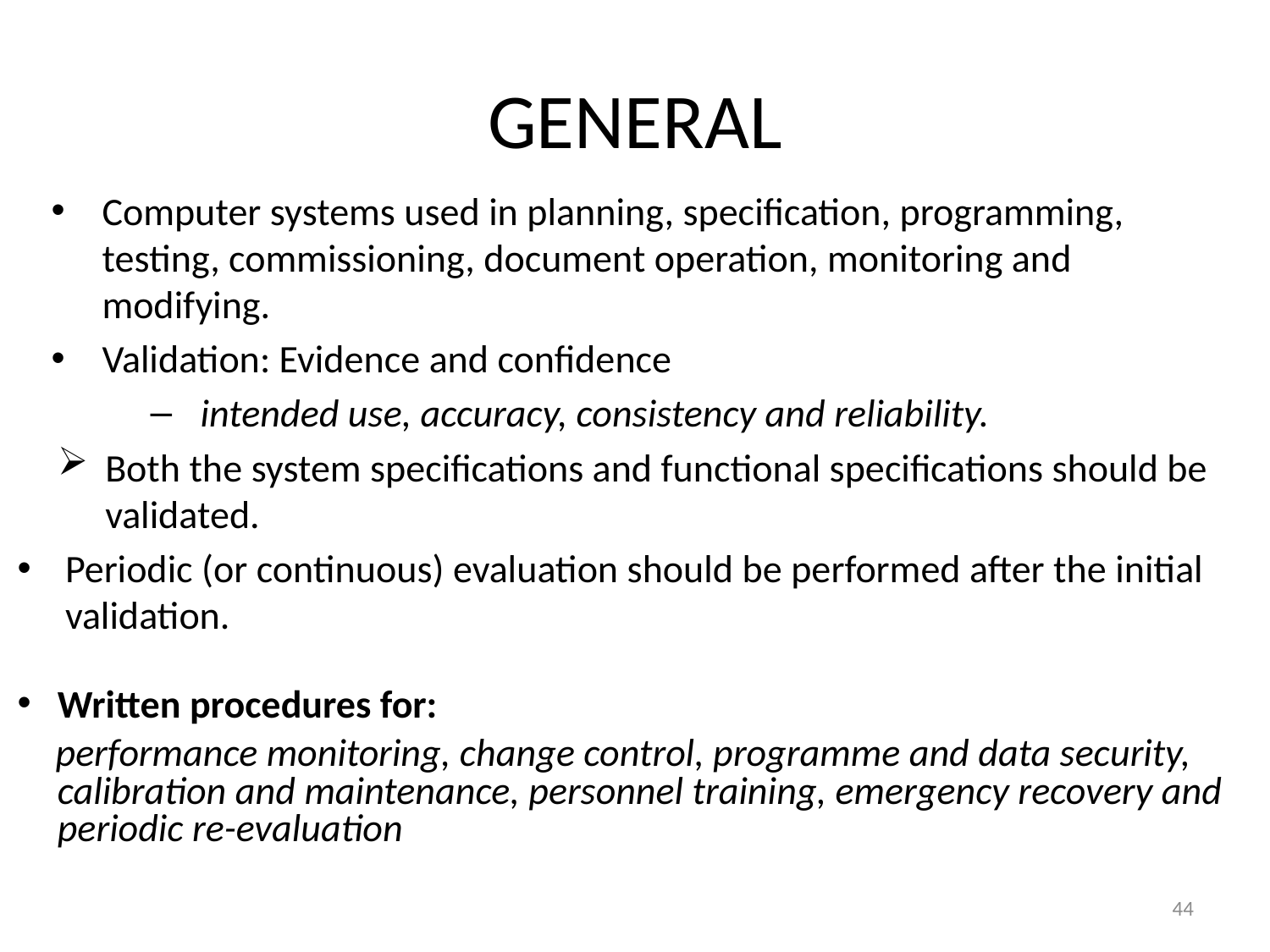

# GENERAL
Computer systems used in planning, specification, programming, testing, commissioning, document operation, monitoring and modifying.
Validation: Evidence and confidence
intended use, accuracy, consistency and reliability.
Both the system specifications and functional specifications should be validated.
Periodic (or continuous) evaluation should be performed after the initial validation.

Written procedures for:
    performance monitoring, change control, programme and data security, calibration and maintenance, personnel training, emergency recovery and periodic re-evaluation

44